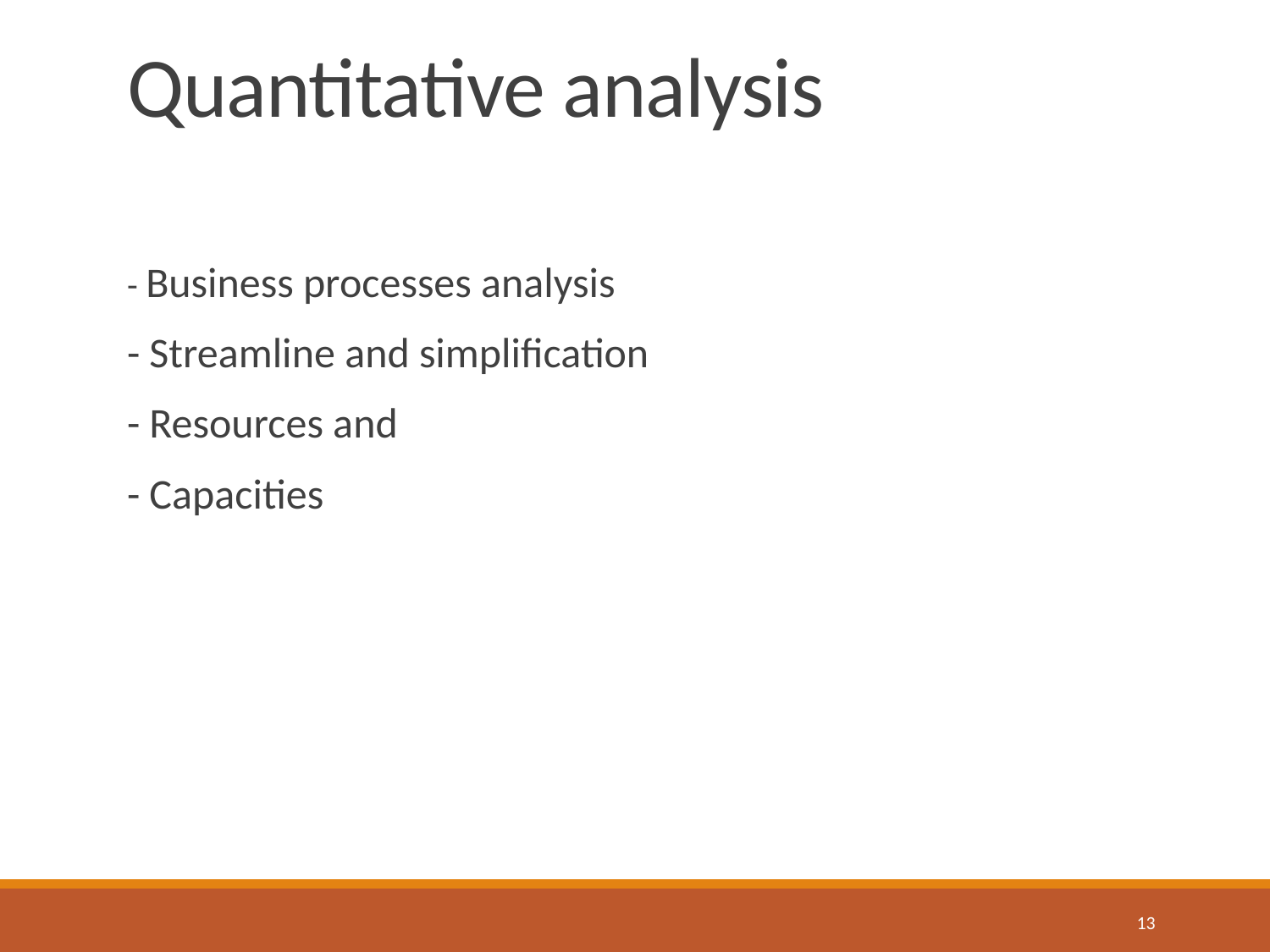

# Quantitative analysis

- Business processes analysis
- Streamline and simplification
- Resources and
- Capacities
13